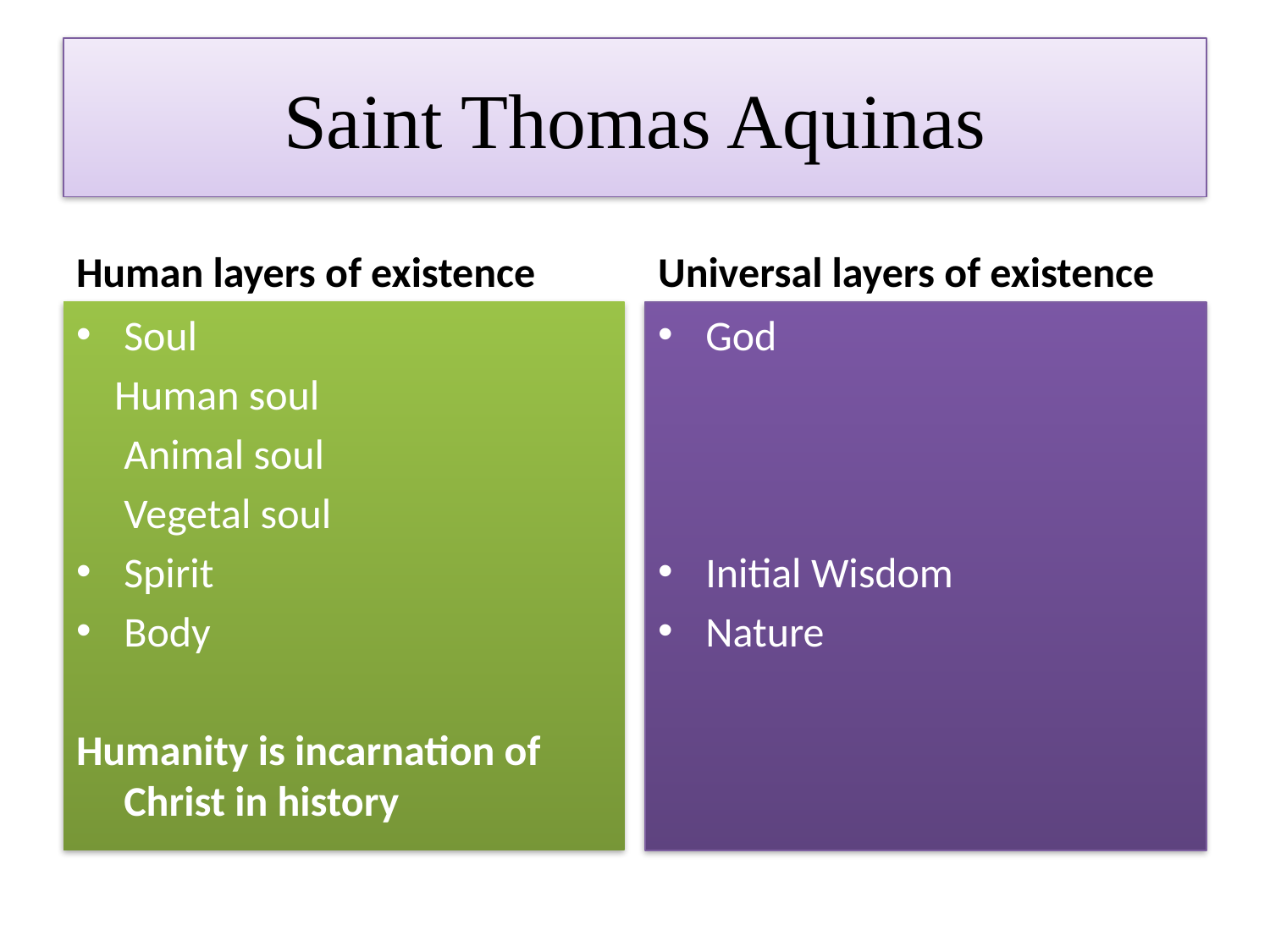

# Saint Thomas Aquinas
Human layers of existence
Universal layers of existence
Soul
    Human soul
     Animal soul
     Vegetal soul
Spirit
Body

Humanity is incarnation of Christ in history
God

Initial Wisdom
Nature